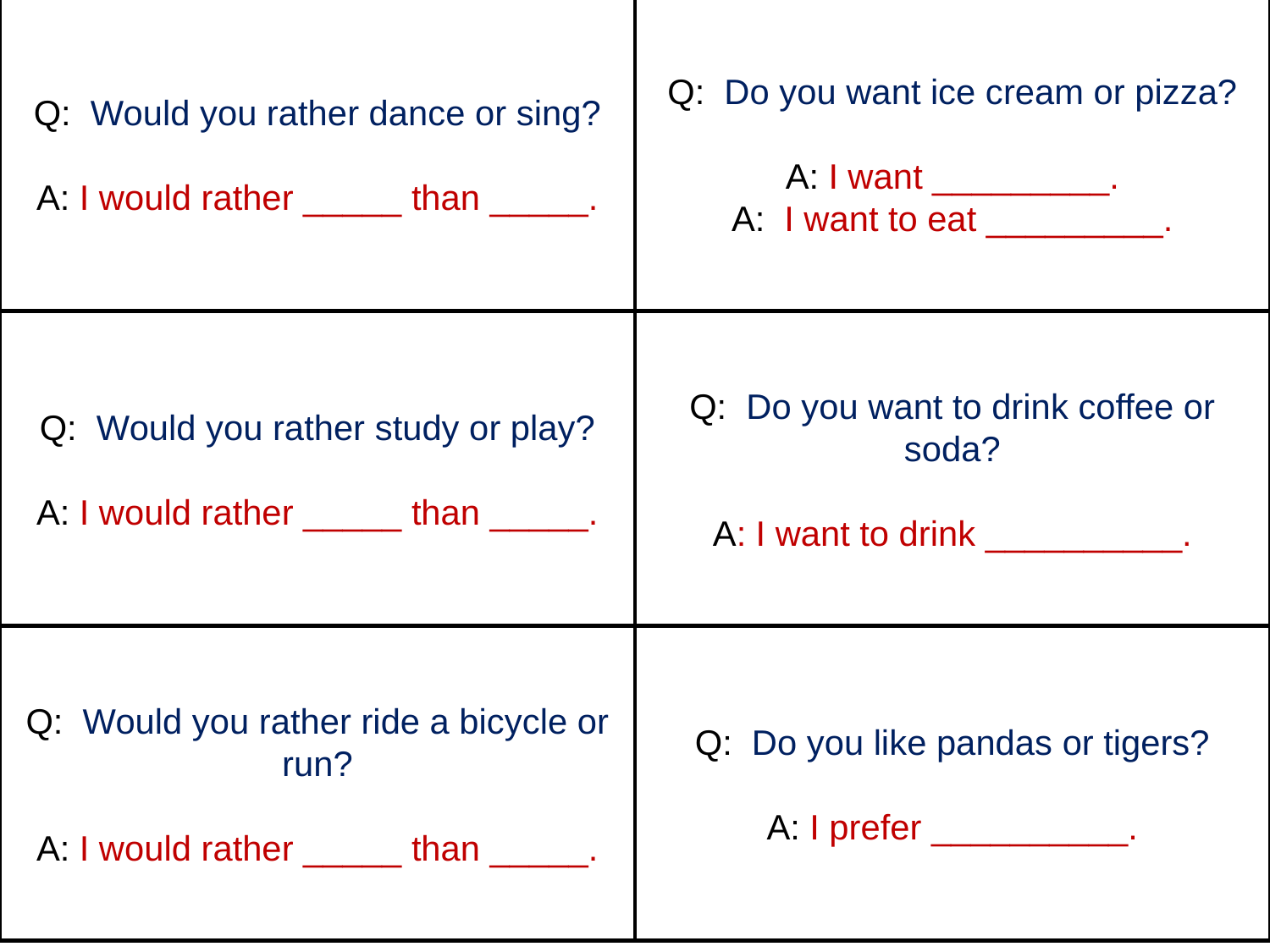

# Q:  Would you rather dance or sing? A: I would rather _____ than _____.
Q:  Do you want ice cream or pizza?
A: I want _________.
A:  I want to eat _________.
Q:  Would you rather study or play?
A: I would rather _____ than _____.
Q:  Do you want to drink coffee or soda?
A: I want to drink __________.
Q:  Would you rather ride a bicycle or run?
A: I would rather _____ than _____.
Q:  Do you like pandas or tigers?
A: I prefer __________.